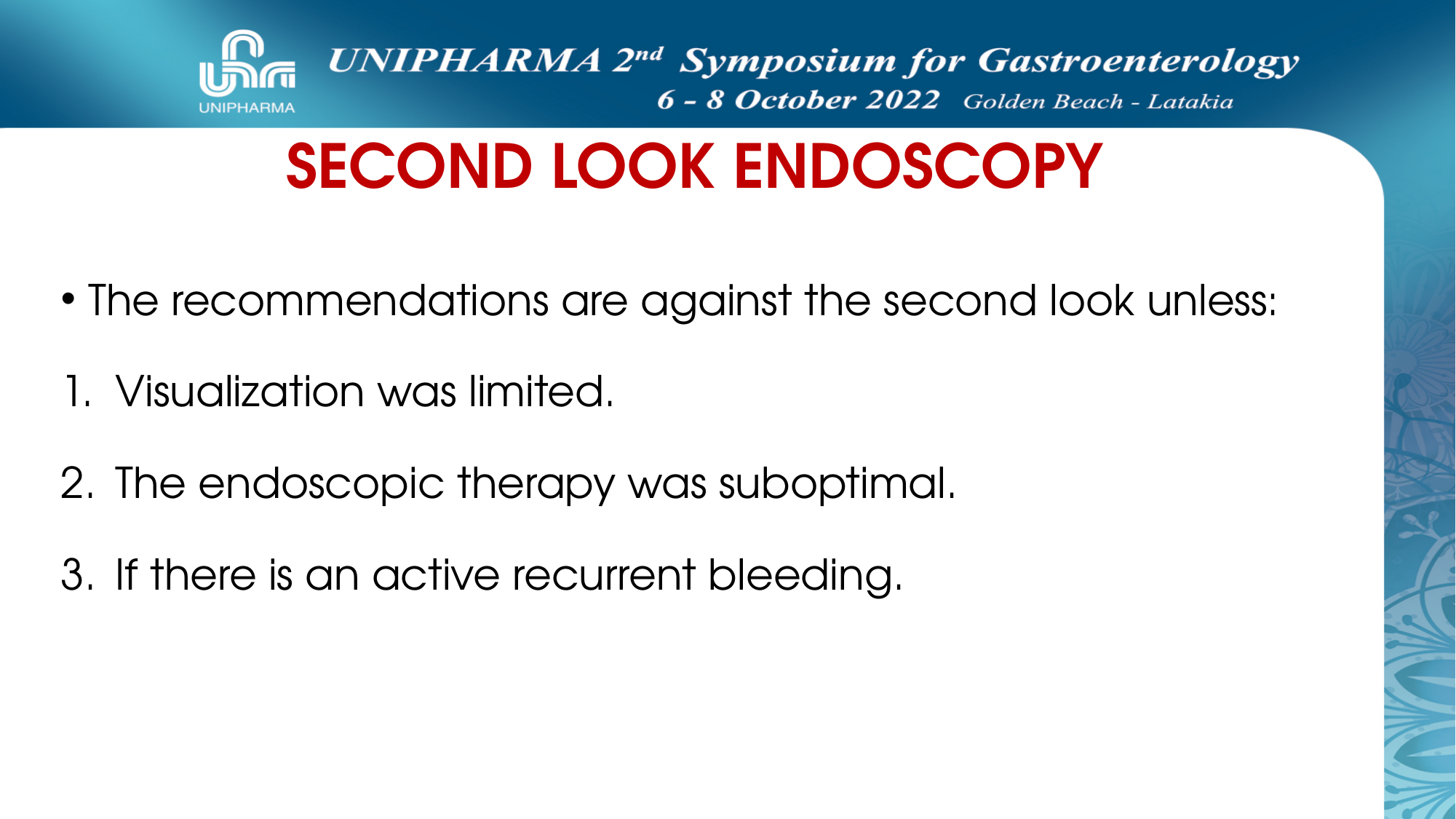

# Second look endoscopy
The recommendations are against the second look unless:
Visualization was limited.
The endoscopic therapy was suboptimal.
If there is an active recurrent bleeding.